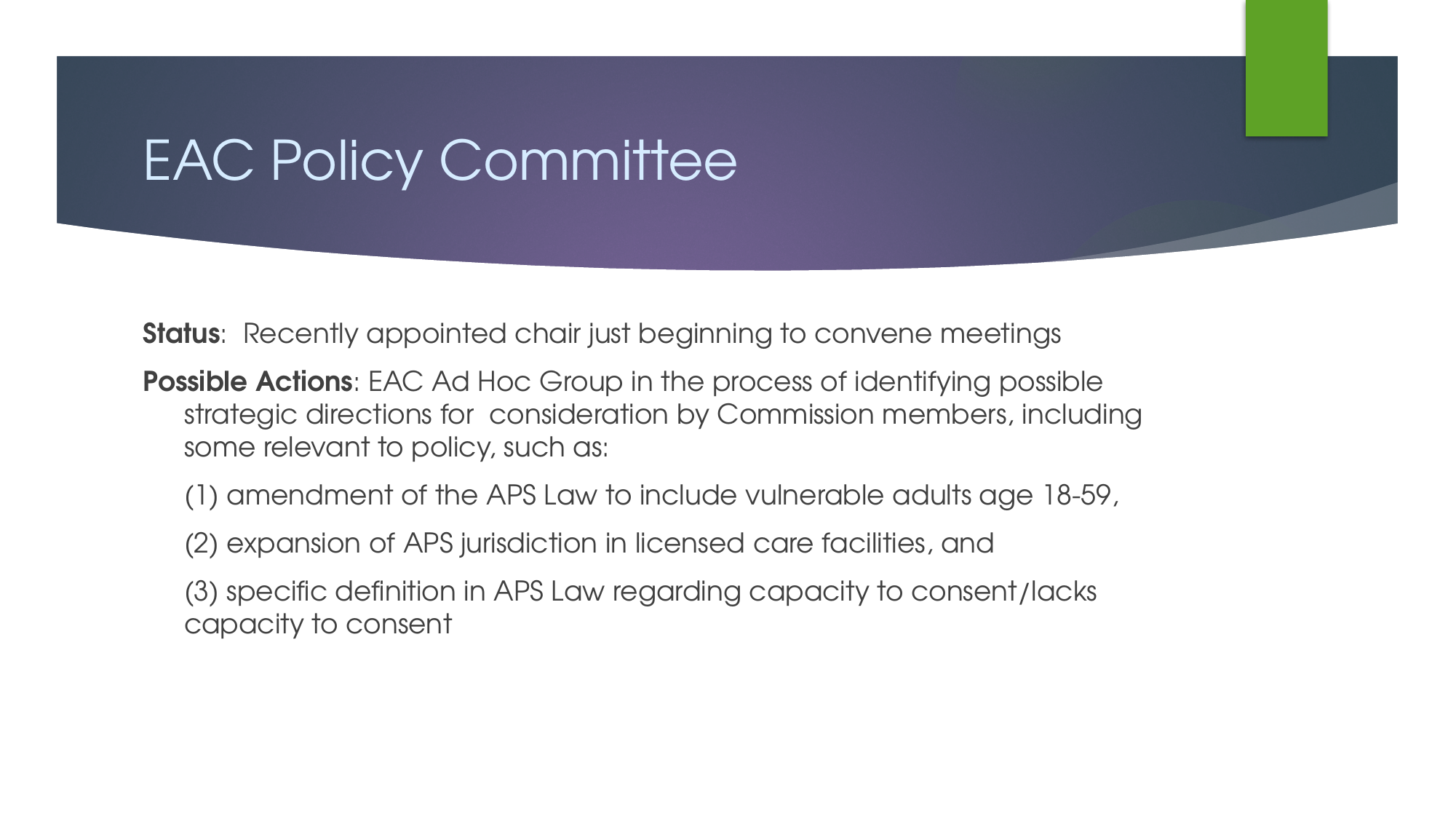

# EAC Policy Committee
Status:  Recently appointed chair just beginning to convene meetings
Possible Actions: EAC Ad Hoc Group in the process of identifying possible strategic directions for  consideration by Commission members, including some relevant to policy, such as:
	(1) amendment of the APS Law to include vulnerable adults age 18-59,
	(2) expansion of APS jurisdiction in licensed care facilities, and
	(3) specific definition in APS Law regarding capacity to consent/lacks capacity to consent